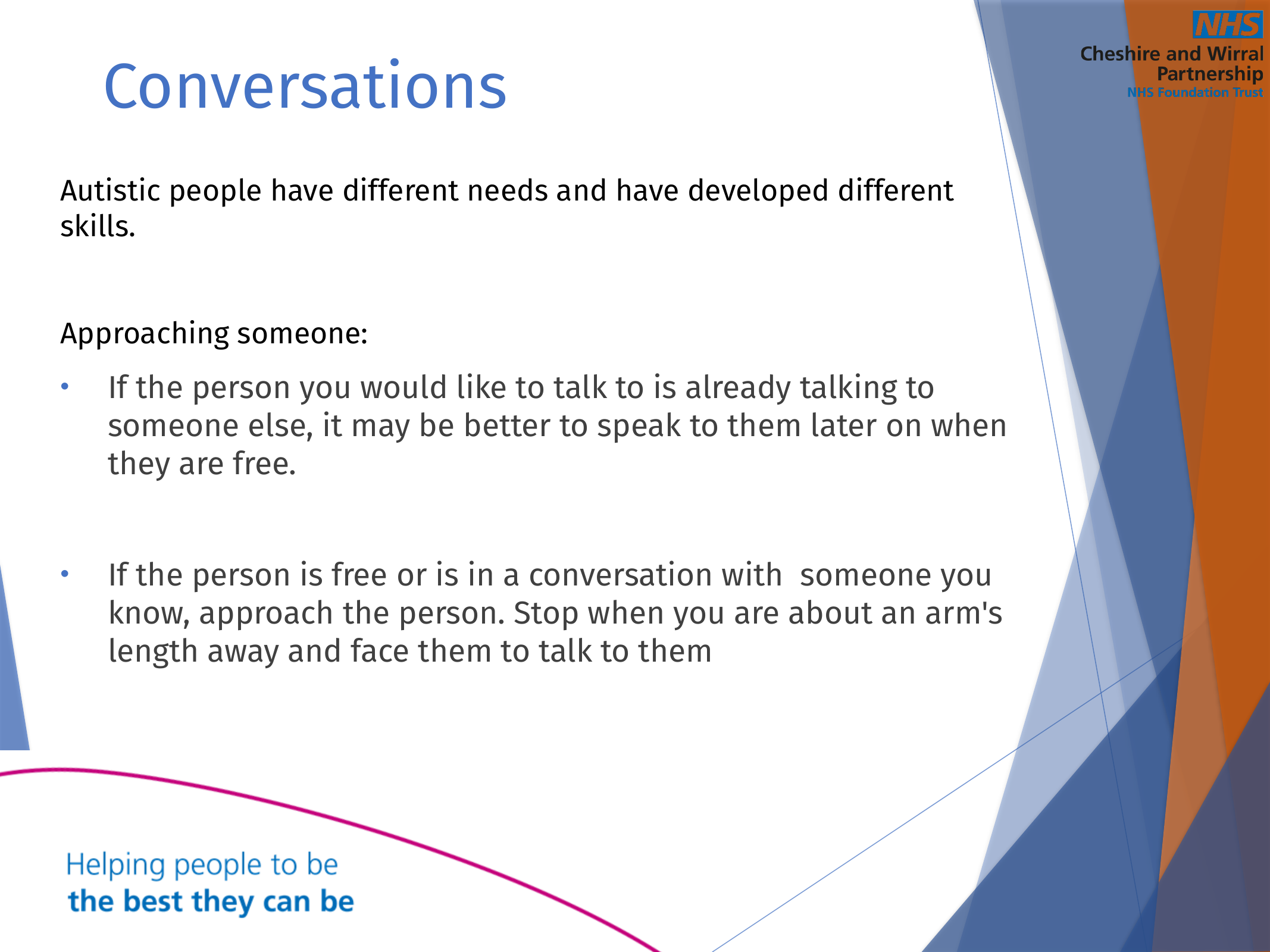

# Conversations
Autistic people have different needs and have developed different skills.

Approaching someone:
If the person you would like to talk to is already talking to someone else, it may be better to speak to them later on when they are free.

If the person is free or is in a conversation with  someone you know, approach the person. Stop when you are about an arm's length away and face them to talk to them